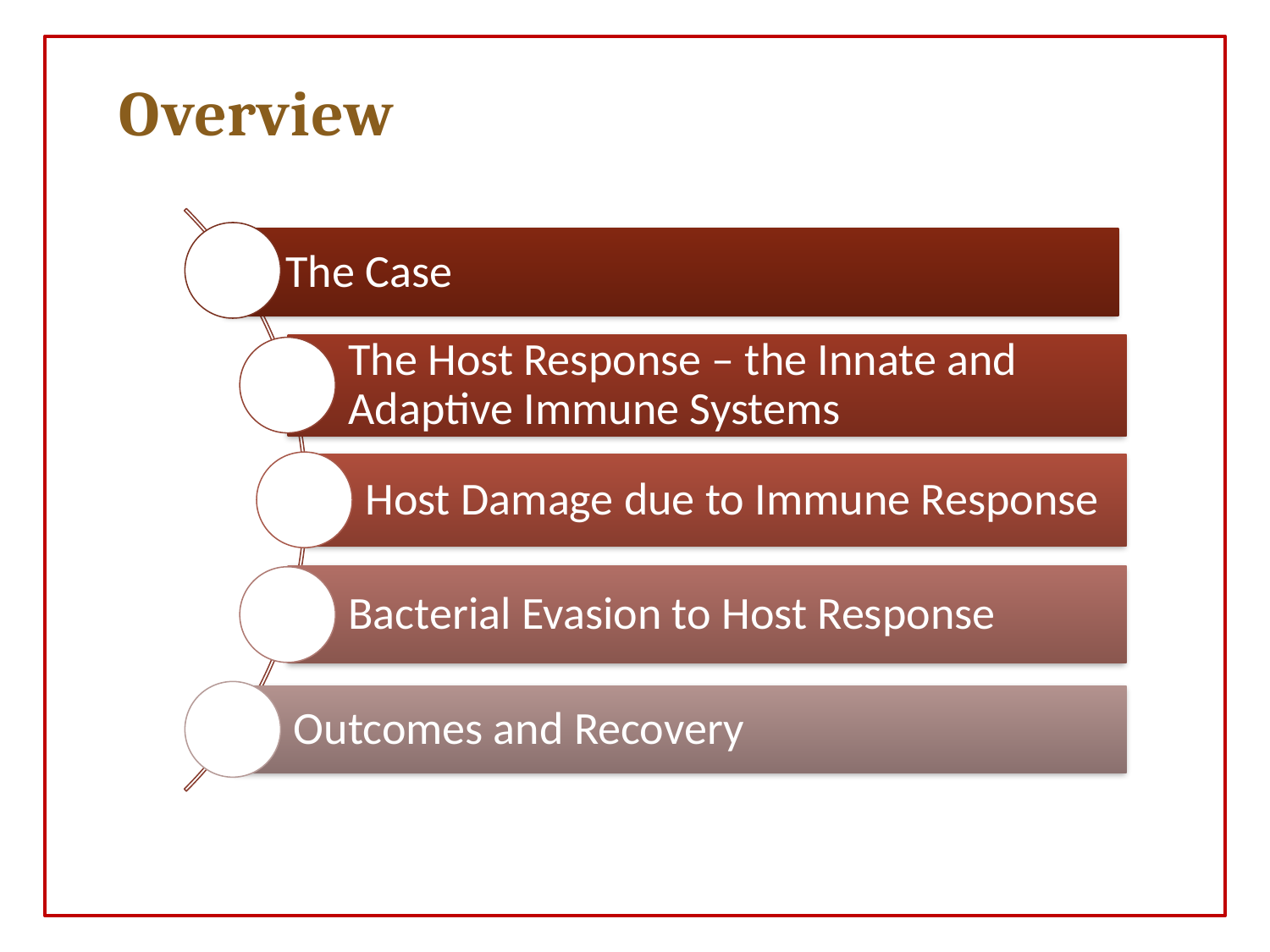

Overview
The Case
The Host Response – the Innate and Adaptive Immune Systems
Host Damage due to Immune Response
Bacterial Evasion to Host Response
Outcomes and Recovery